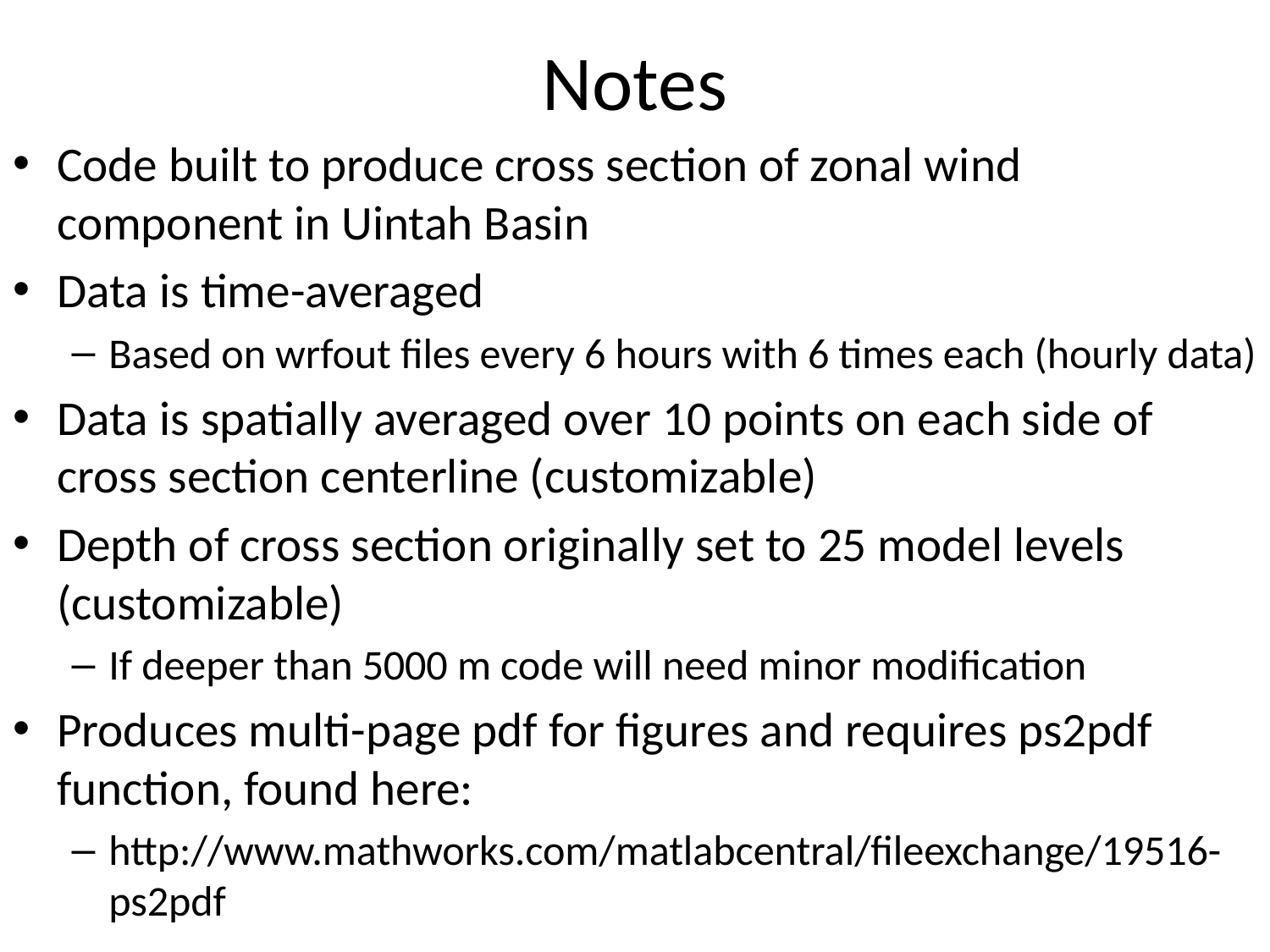

# Notes
Code built to produce cross section of zonal wind component in Uintah Basin
Data is time-averaged
Based on wrfout files every 6 hours with 6 times each (hourly data)
Data is spatially averaged over 10 points on each side of cross section centerline (customizable)
Depth of cross section originally set to 25 model levels (customizable)
If deeper than 5000 m code will need minor modification
Produces multi-page pdf for figures and requires ps2pdf function, found here:
http://www.mathworks.com/matlabcentral/fileexchange/19516-ps2pdf